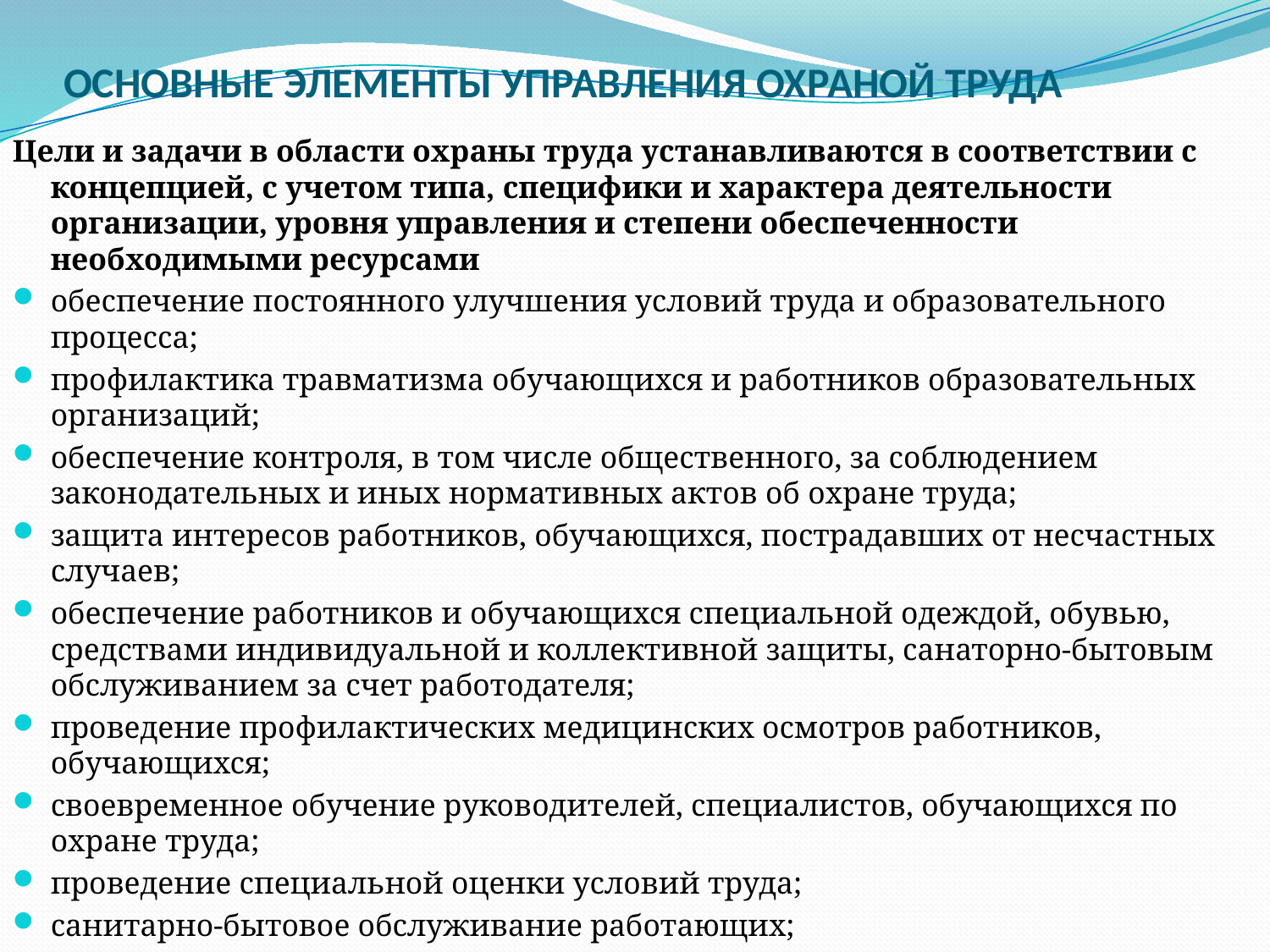

# Основные элементы управления охраной труда
Цели и задачи в области охраны труда устанавливаются в соответствии с концепцией, с учетом типа, специфики и характера деятельности организации, уровня управления и степени обеспеченности необходимыми ресурсами
обеспечение постоянного улучшения условий труда и образовательного процесса;
профилактика травматизма обучающихся и работников образовательных организаций;
обеспечение контроля, в том числе общественного, за соблюдением законодательных и иных нормативных актов об охране труда;
защита интересов работников, обучающихся, пострадавших от несчастных случаев;
обеспечение работников и обучающихся специальной одеждой, обувью, средствами индивидуальной и коллективной защиты, санаторно-бытовым обслуживанием за счет работодателя;
проведение профилактических медицинских осмотров работников, обучающихся;
своевременное обучение руководителей, специалистов, обучающихся по охране труда;
проведение специальной оценки условий труда;
санитарно-бытовое обслуживание работающих;
обеспечение безопасности зданий и сооружений;
улучшение эффективности работ по охране труда;
снижение производственного травматизма и профессиональной заболеваемости.